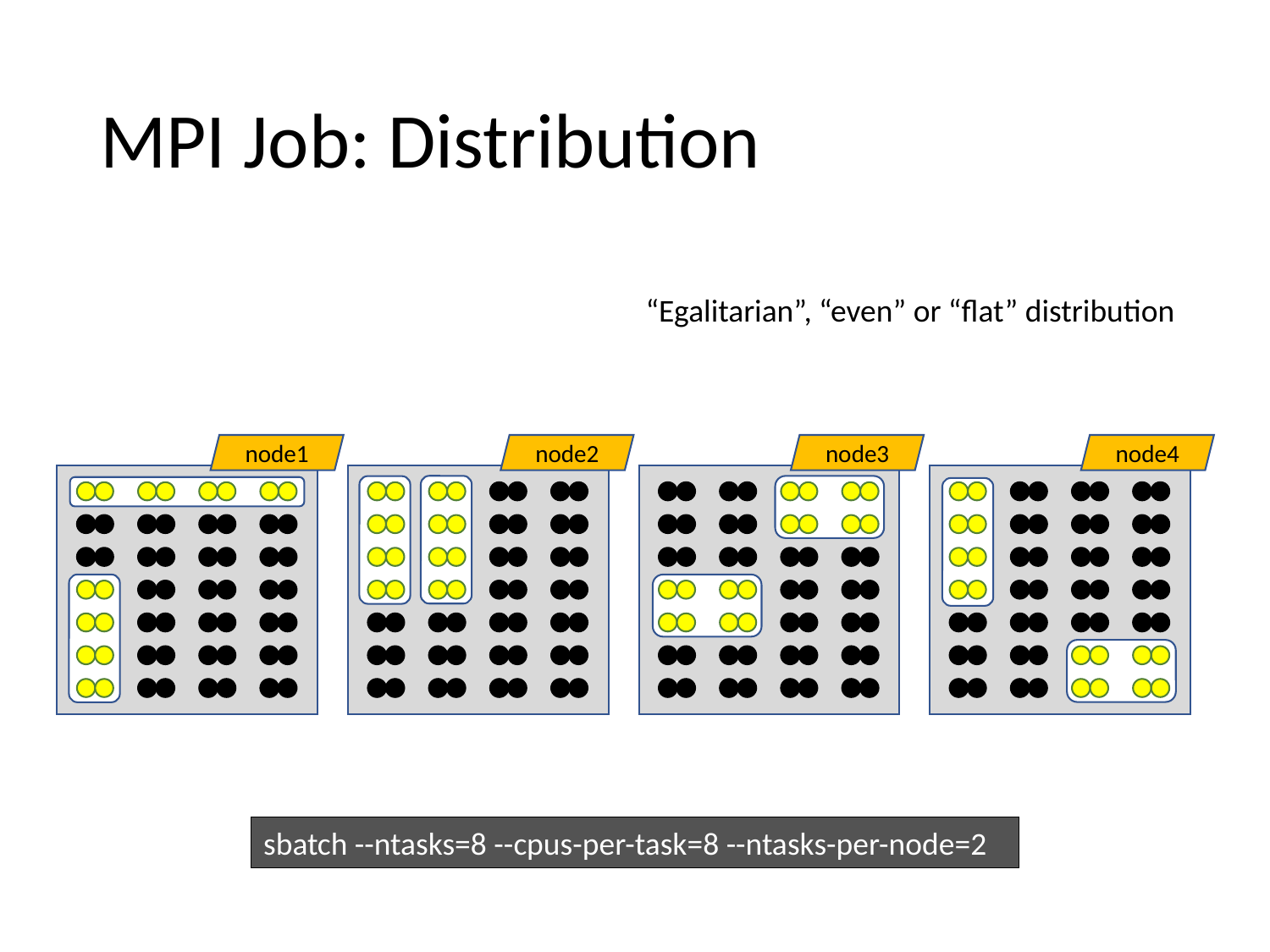

# MPI Job: Distribution
“Egalitarian”, “even” or “flat” distribution
node1
node2
node3
node4

sbatch --ntasks=8 --cpus-per-task=8 --ntasks-per-node=2